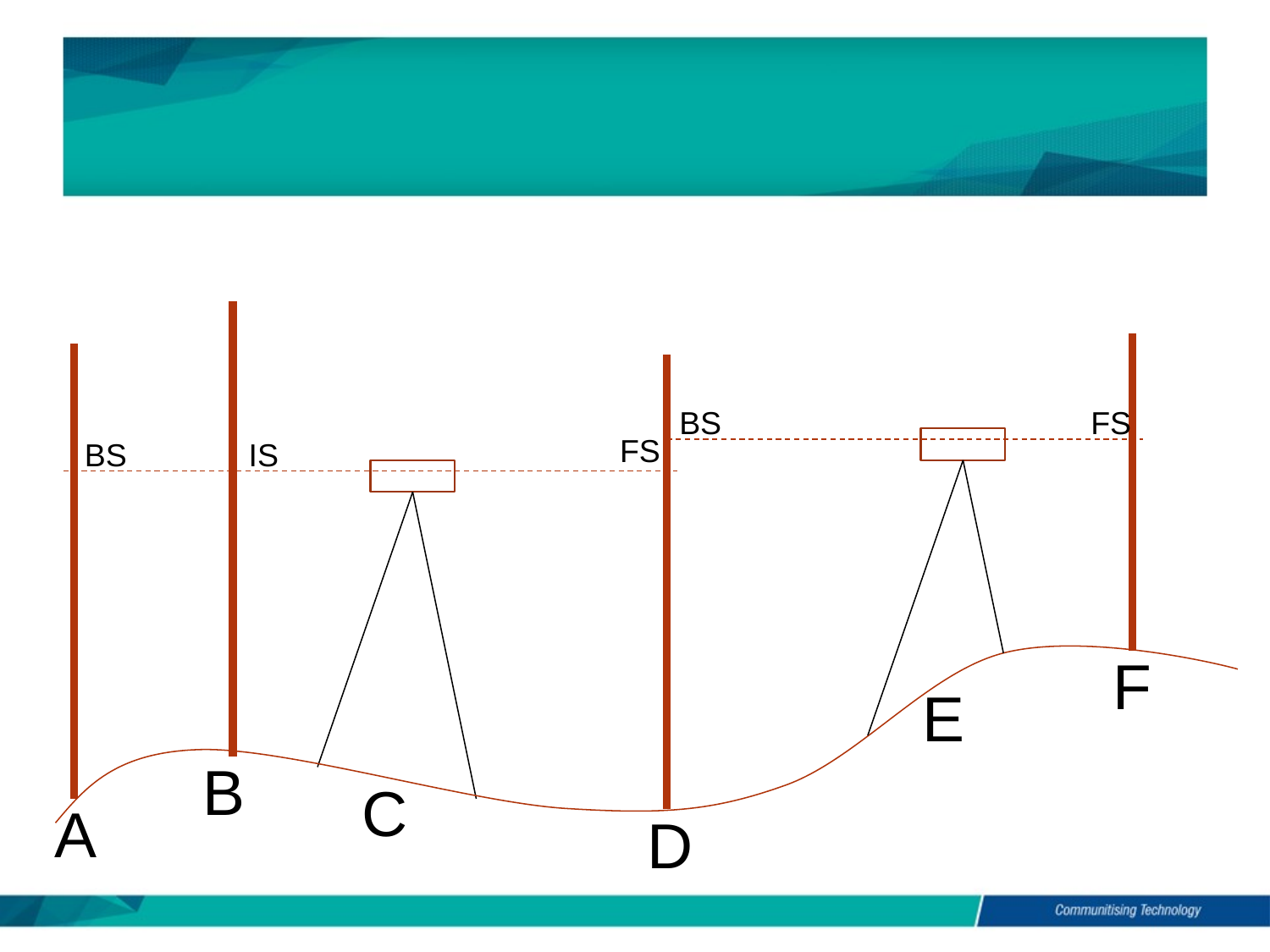

BS
FS
FS
BS
IS

F
E
B
C
A
D